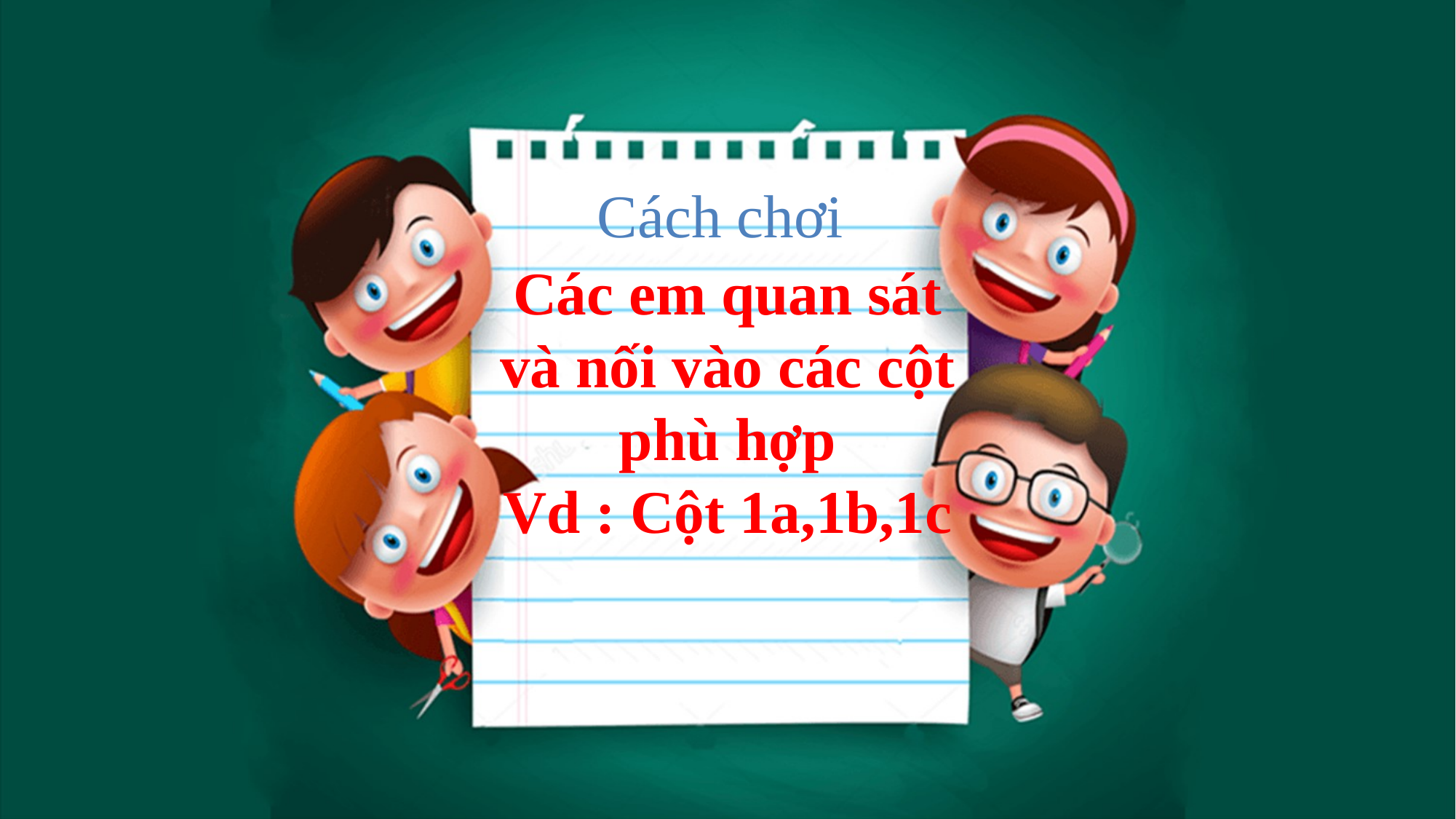

Cách chơi
Các em quan sát và nối vào các cột phù hợp
Vd : Cột 1a,1b,1c